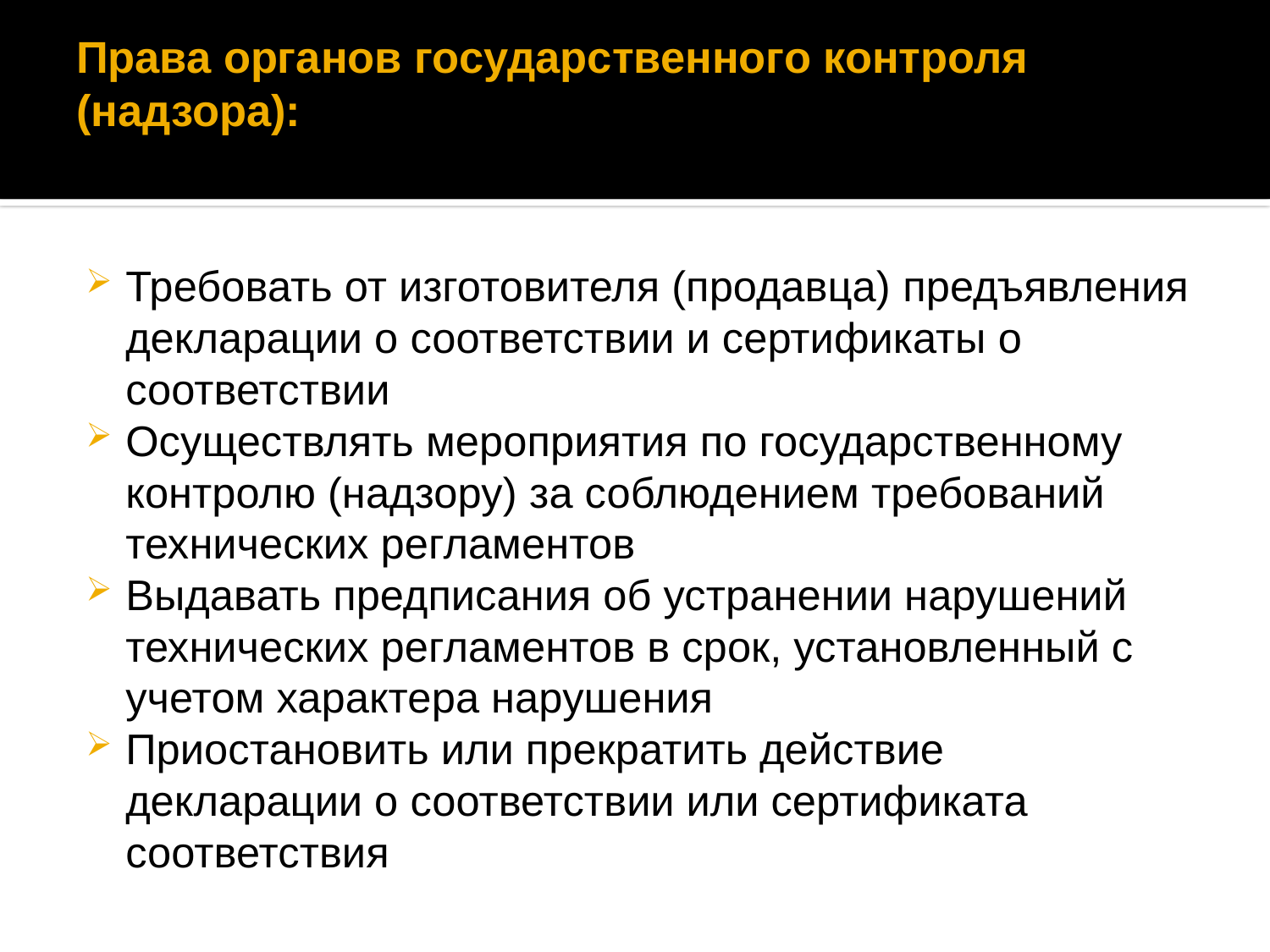

# Права органов государственного контроля (надзора):
Требовать от изготовителя (продавца)‏ предъявления декларации о соответствии и сертификаты о соответствии
Осуществлять мероприятия по государственному контролю (надзору)‏ за соблюдением требований технических регламентов
Выдавать предписания об устранении нарушений технических регламентов в срок, установленный с учетом характера нарушения
Приостановить или прекратить действие декларации о соответствии или сертификата соответствия